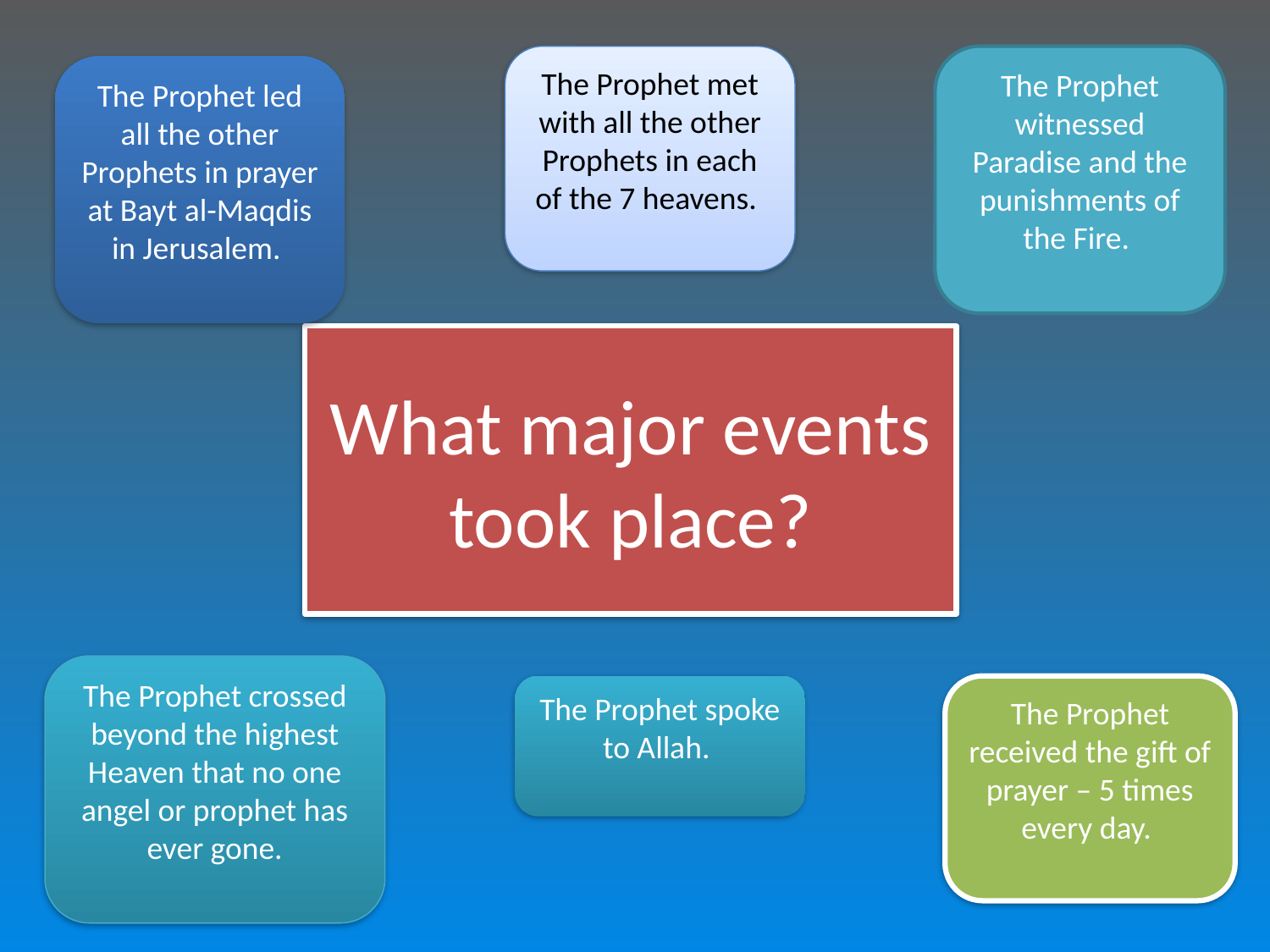

The Prophet met with all the other Prophets in each of the 7 heavens.

The Prophet witnessed Paradise and the punishments of the Fire.

The Prophet led all the other Prophets in prayer at Bayt al-Maqdis in Jerusalem.

# What major events took place?
The Prophet crossed beyond the highest Heaven that no one angel or prophet has ever gone.

The Prophet spoke to Allah.

The Prophet received the gift of prayer – 5 times every day.